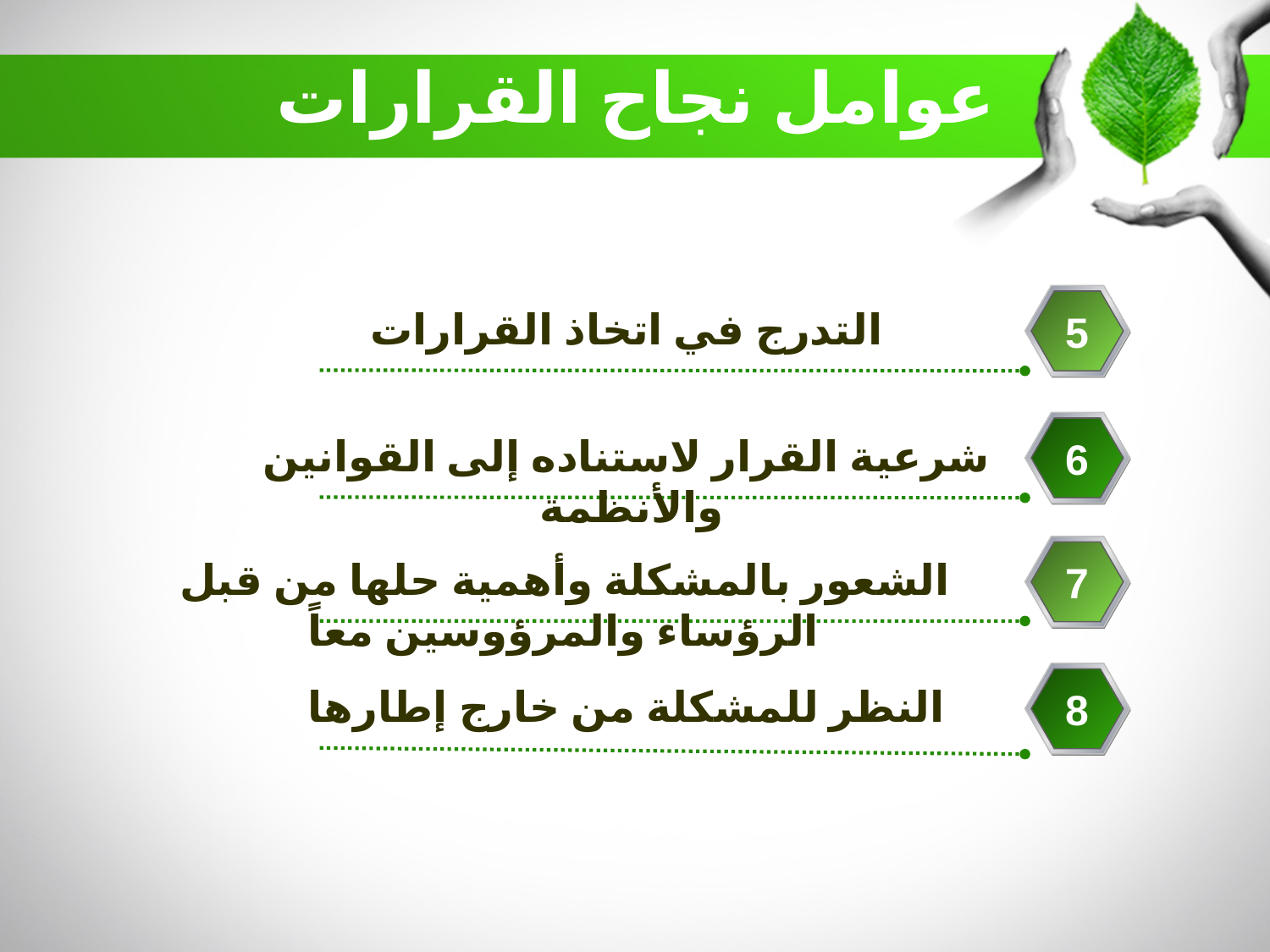

عوامل نجاح القرارات

التدرج في اتخاذ القرارات
5

شرعية القرار لاستناده إلى القوانين والأنظمة
6

الشعور بالمشكلة وأهمية حلها من قبل الرؤساء والمرؤوسين معاً
7

النظر للمشكلة من خارج إطارها
8